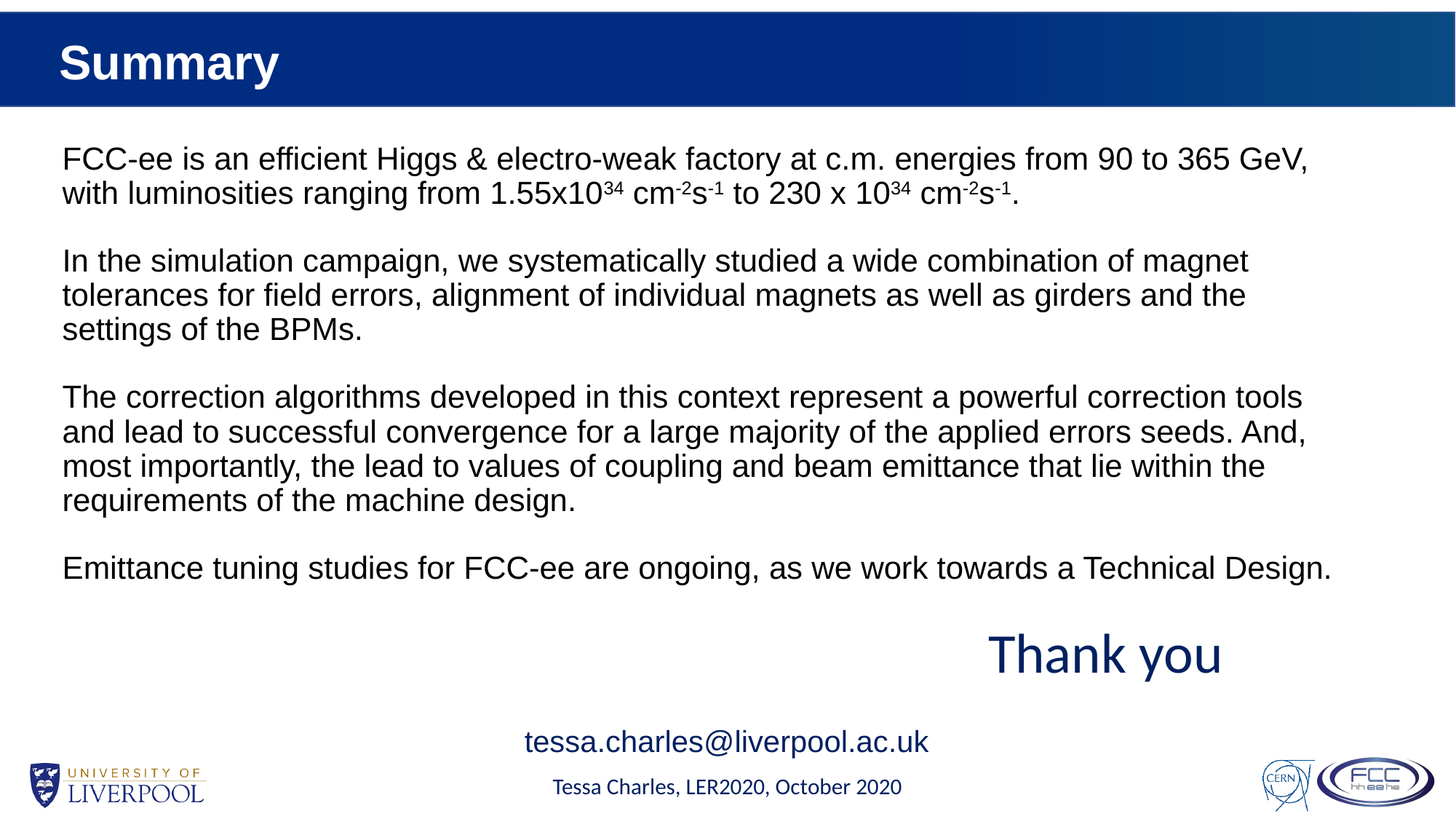

Summary
FCC-ee is an efficient Higgs & electro-weak factory at c.m. energies from 90 to 365 GeV, with luminosities ranging from 1.55x1034 cm-2s-1 to 230 x 1034 cm-2s-1.
In the simulation campaign, we systematically studied a wide combination of magnet tolerances for field errors, alignment of individual magnets as well as girders and the settings of the BPMs.
The correction algorithms developed in this context represent a powerful correction tools and lead to successful convergence for a large majority of the applied errors seeds. And, most importantly, the lead to values of coupling and beam emittance that lie within the requirements of the machine design.
Emittance tuning studies for FCC-ee are ongoing, as we work towards a Technical Design.

Thank you
tessa.charles@liverpool.ac.uk